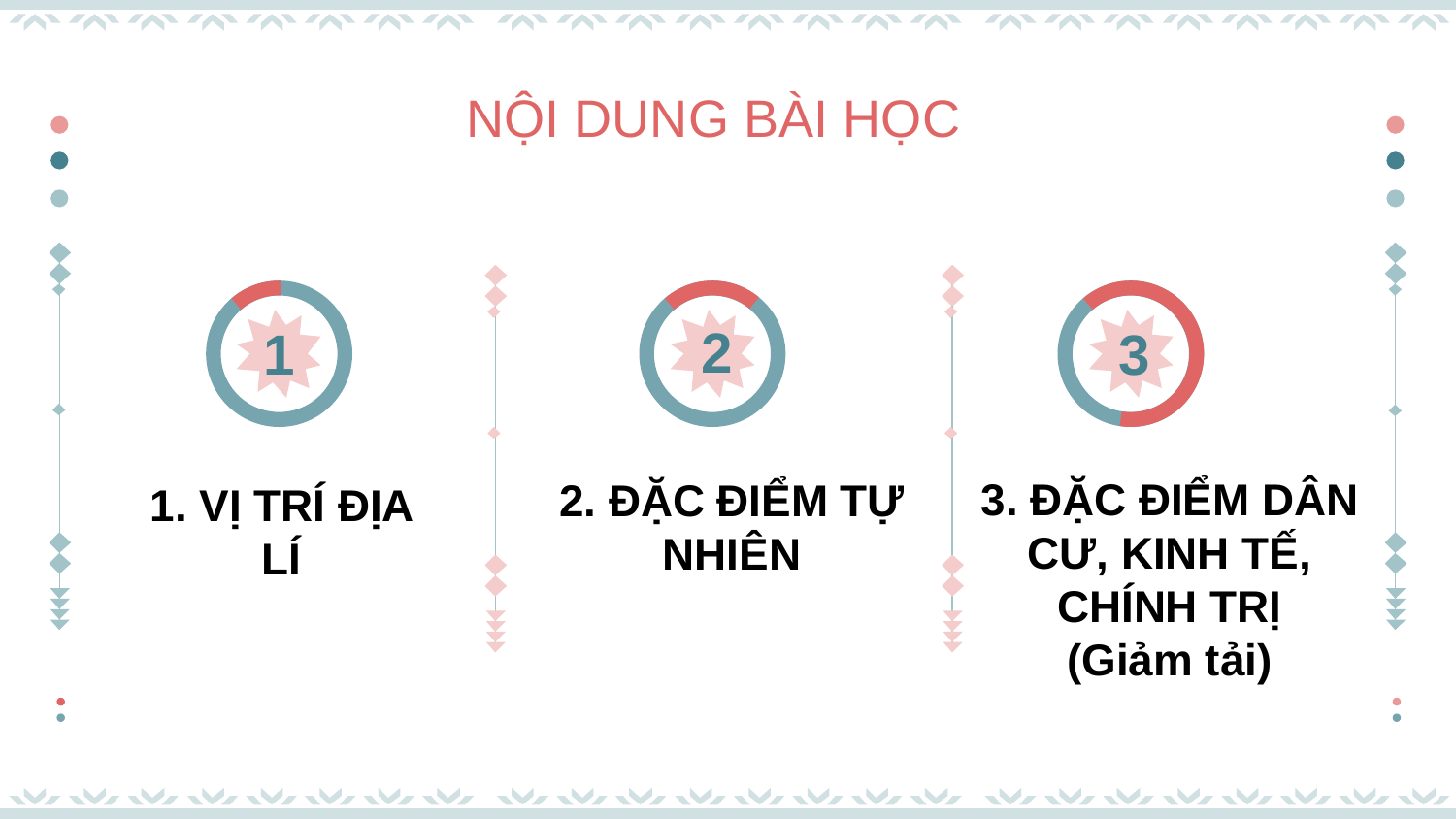

NỘI DUNG BÀI HỌC

2
1
3

3. ĐẶC ĐIỂM DÂN CƯ, KINH TẾ, CHÍNH TRỊ
(Giảm tải)

2. ĐẶC ĐIỂM TỰ NHIÊN

1. VỊ TRÍ ĐỊA LÍ